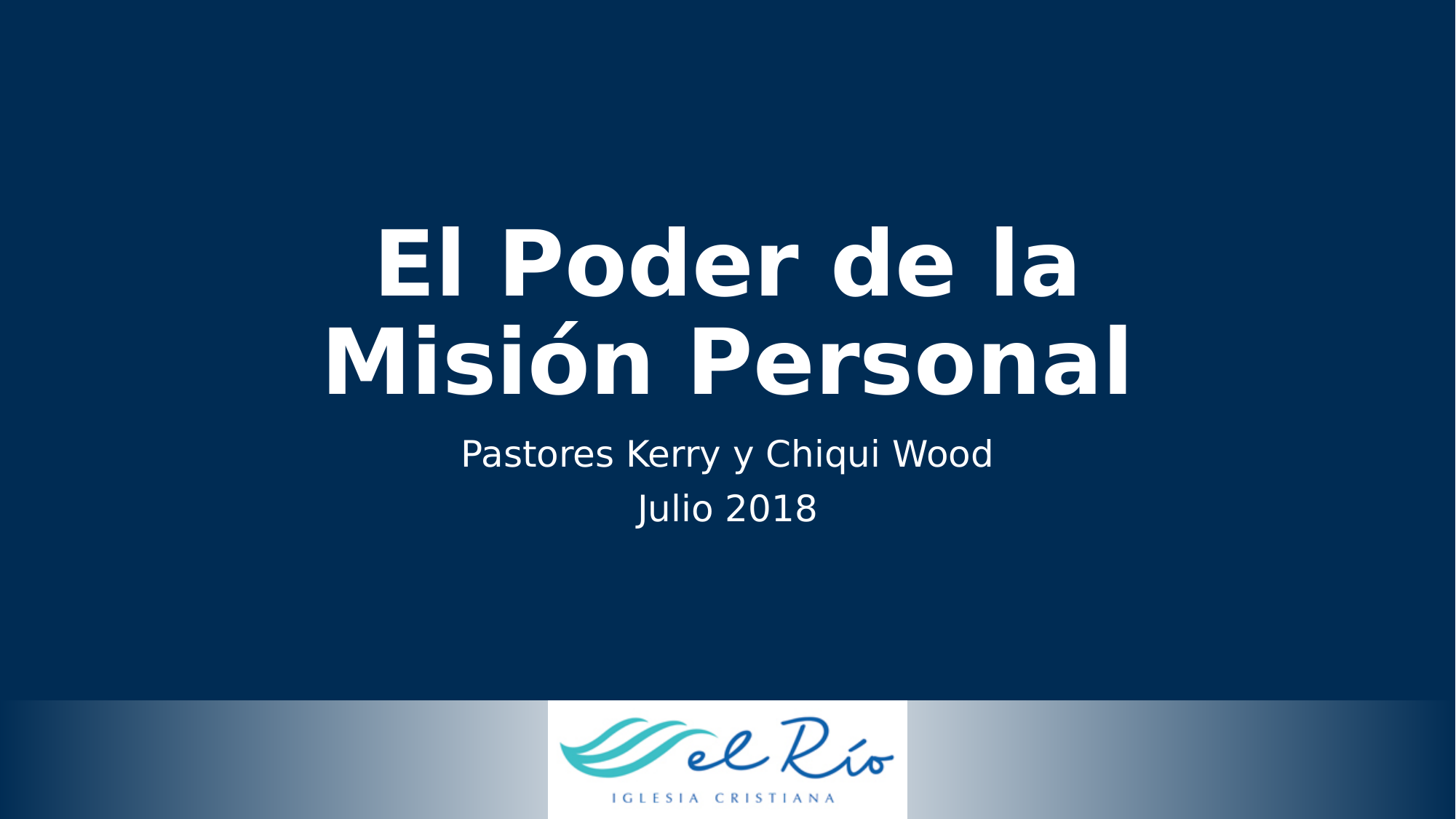

# El Poder de la Misión Personal
Pastores Kerry y Chiqui Wood
Julio 2018